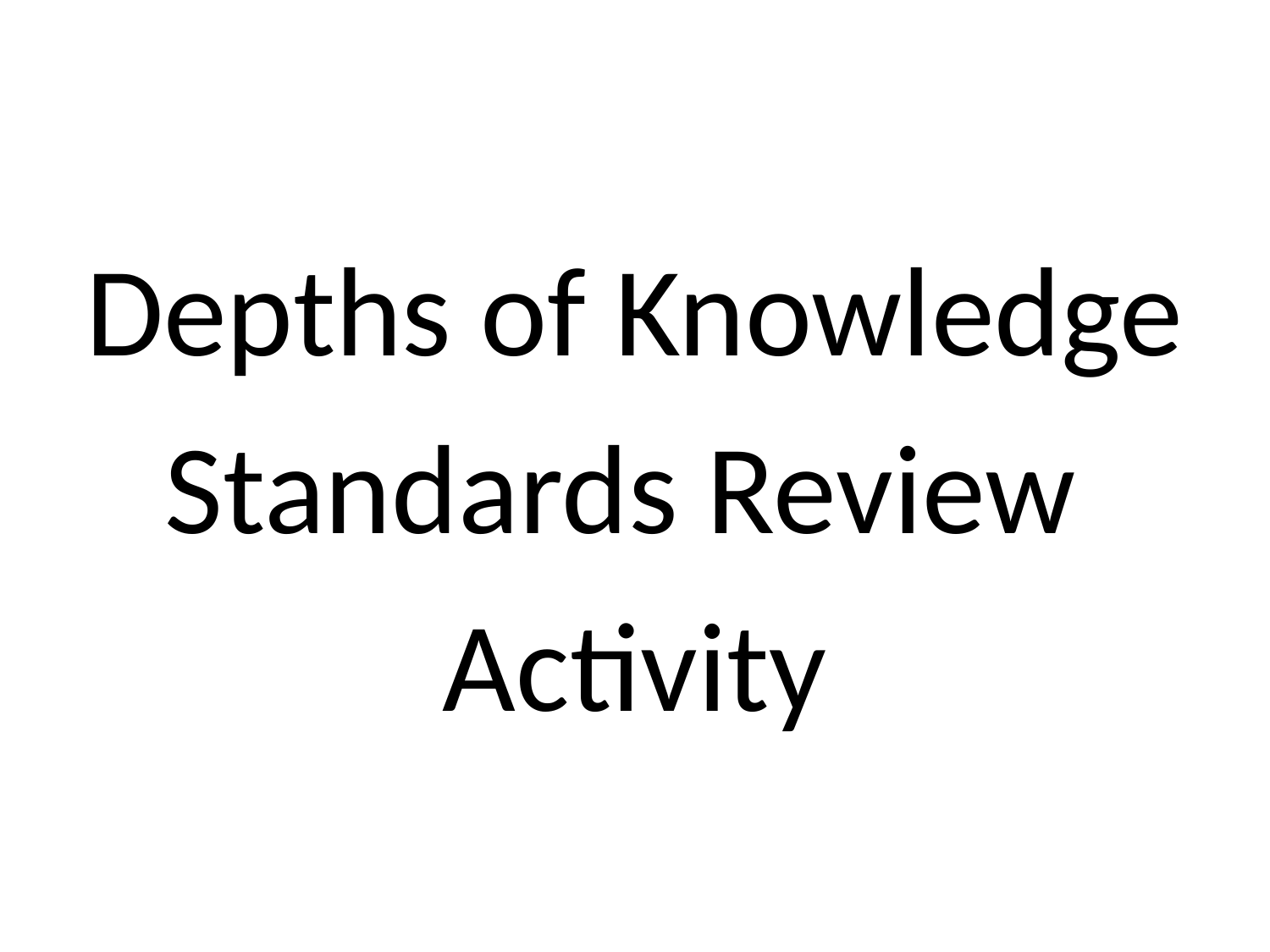

#
Depths of Knowledge
Standards Review
Activity